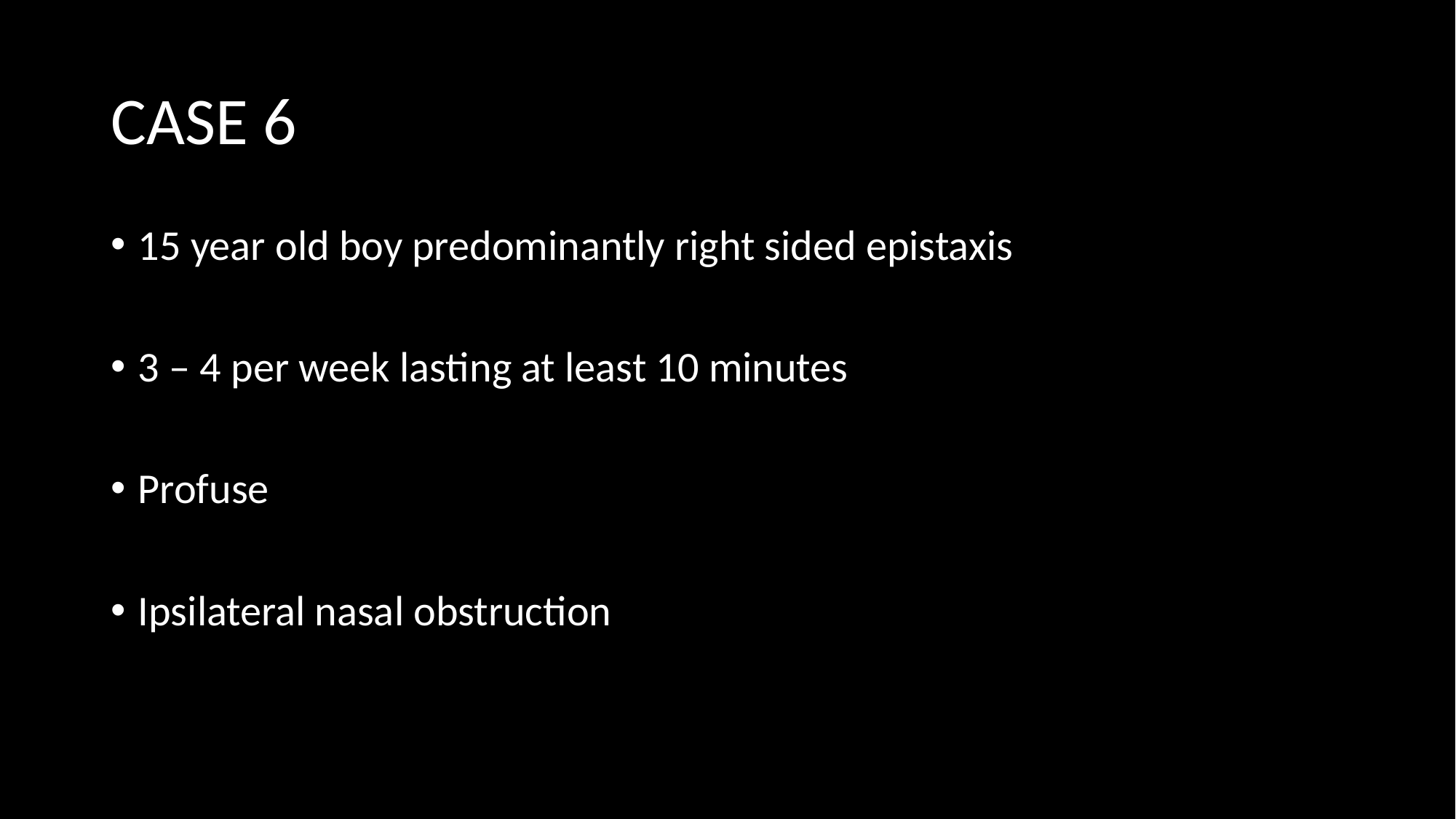

# CASE 6
15 year old boy predominantly right sided epistaxis

3 – 4 per week lasting at least 10 minutes

Profuse

Ipsilateral nasal obstruction